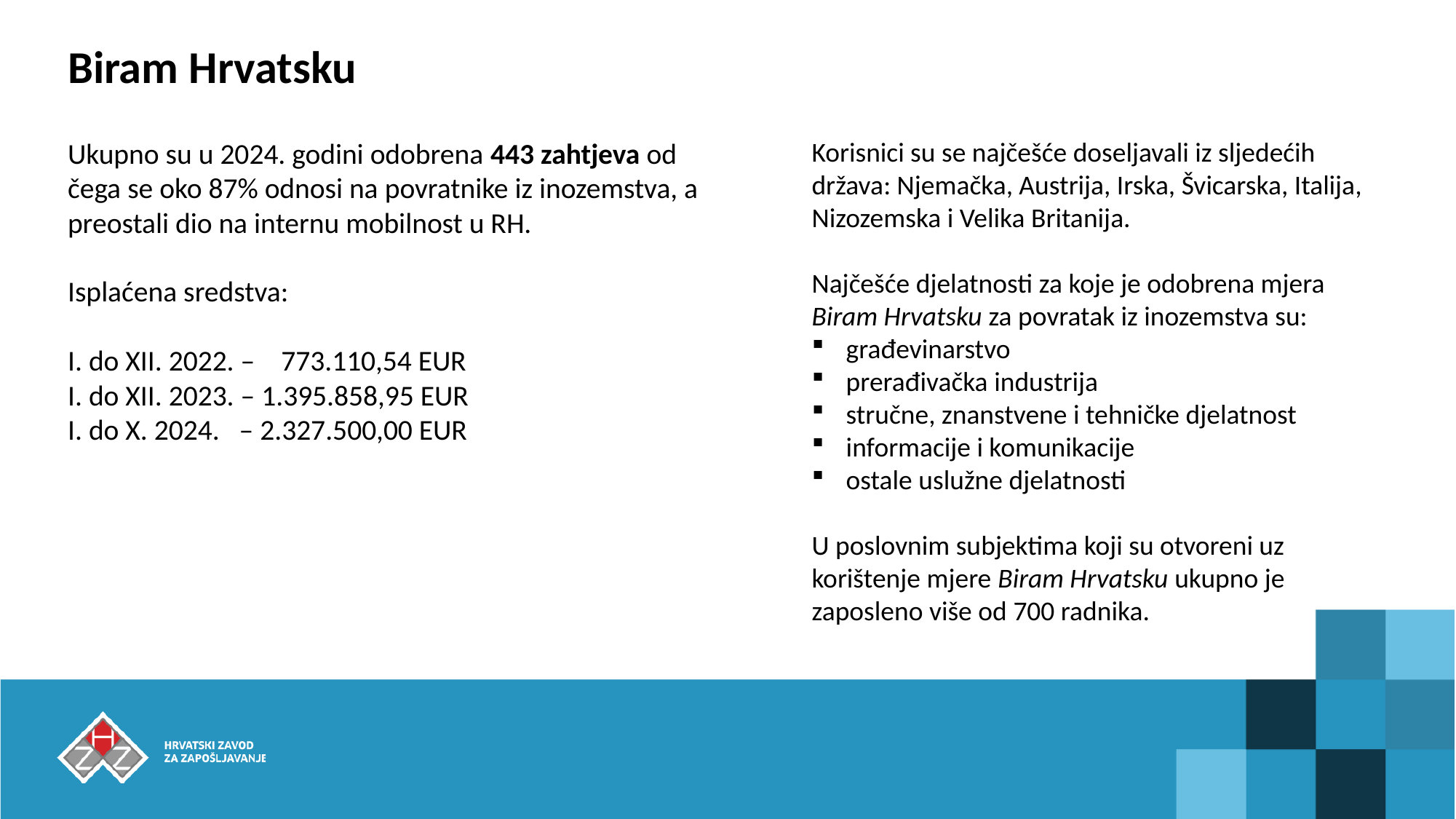

# Biram Hrvatsku
Korisnici su se najčešće doseljavali iz sljedećih država: Njemačka, Austrija, Irska, Švicarska, Italija, Nizozemska i Velika Britanija.

Najčešće djelatnosti za koje je odobrena mjera Biram Hrvatsku za povratak iz inozemstva su:
građevinarstvo
prerađivačka industrija
stručne, znanstvene i tehničke djelatnost
informacije i komunikacije
ostale uslužne djelatnosti

U poslovnim subjektima koji su otvoreni uz korištenje mjere Biram Hrvatsku ukupno je zaposleno više od 700 radnika.

Ukupno su u 2024. godini odobrena 443 zahtjeva od čega se oko 87% odnosi na povratnike iz inozemstva, a preostali dio na internu mobilnost u RH.

Isplaćena sredstva:

I. do XII. 2022. –    773.110,54 EUR
I. do XII. 2023. – 1.395.858,95 EUR
I. do X. 2024.   – 2.327.500,00 EUR